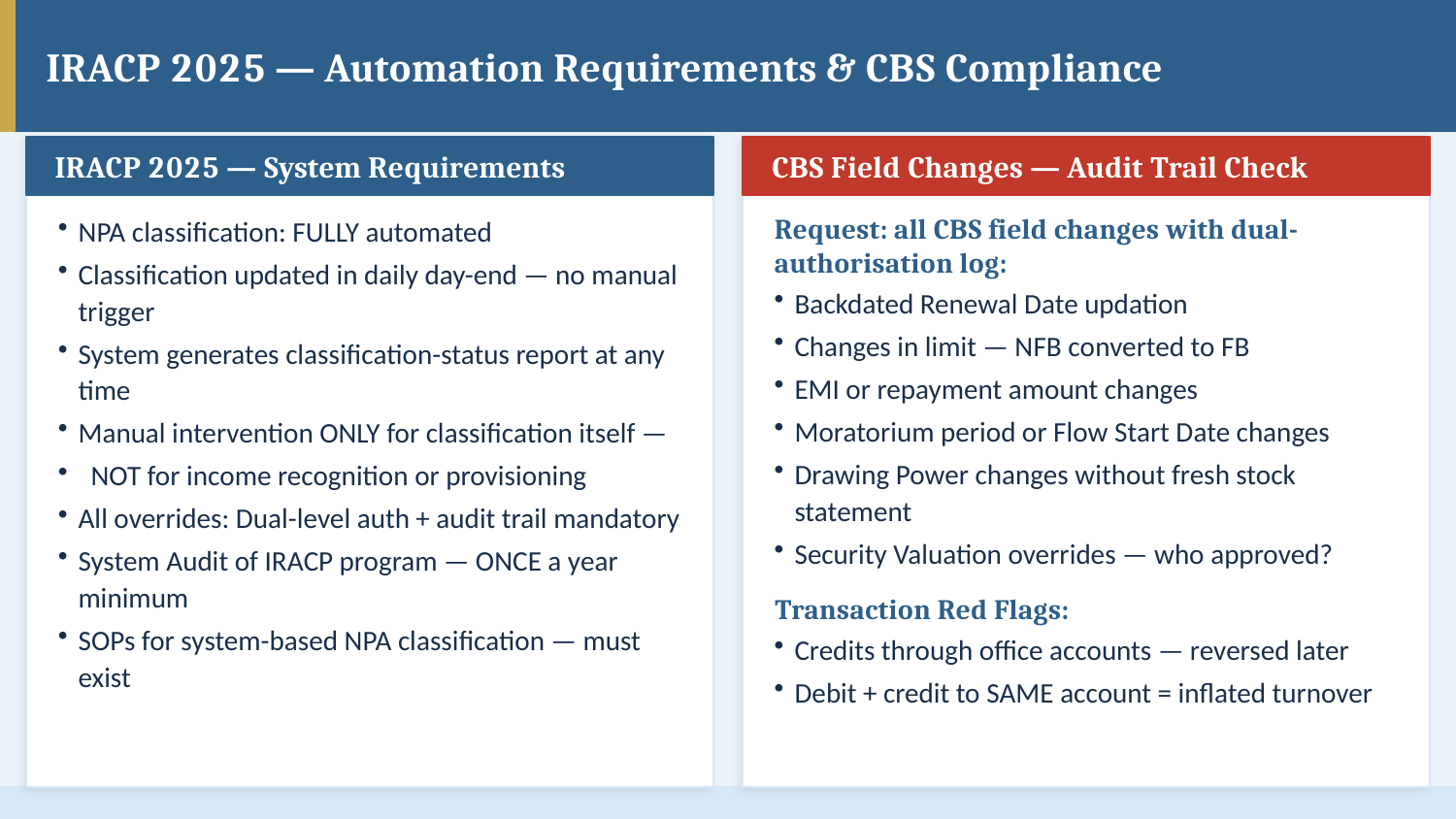

IRACP 2025 — Automation Requirements & CBS Compliance

IRACP 2025 — System Requirements

CBS Field Changes — Audit Trail Check
NPA classification: FULLY automated
Classification updated in daily day-end — no manual trigger
System generates classification-status report at any time
Manual intervention ONLY for classification itself —
  NOT for income recognition or provisioning
All overrides: Dual-level auth + audit trail mandatory
System Audit of IRACP program — ONCE a year minimum
SOPs for system-based NPA classification — must exist
Request: all CBS field changes with dual-authorisation log:
Backdated Renewal Date updation
Changes in limit — NFB converted to FB
EMI or repayment amount changes
Moratorium period or Flow Start Date changes
Drawing Power changes without fresh stock statement
Security Valuation overrides — who approved?

Transaction Red Flags:
Credits through office accounts — reversed later
Debit + credit to SAME account = inflated turnover